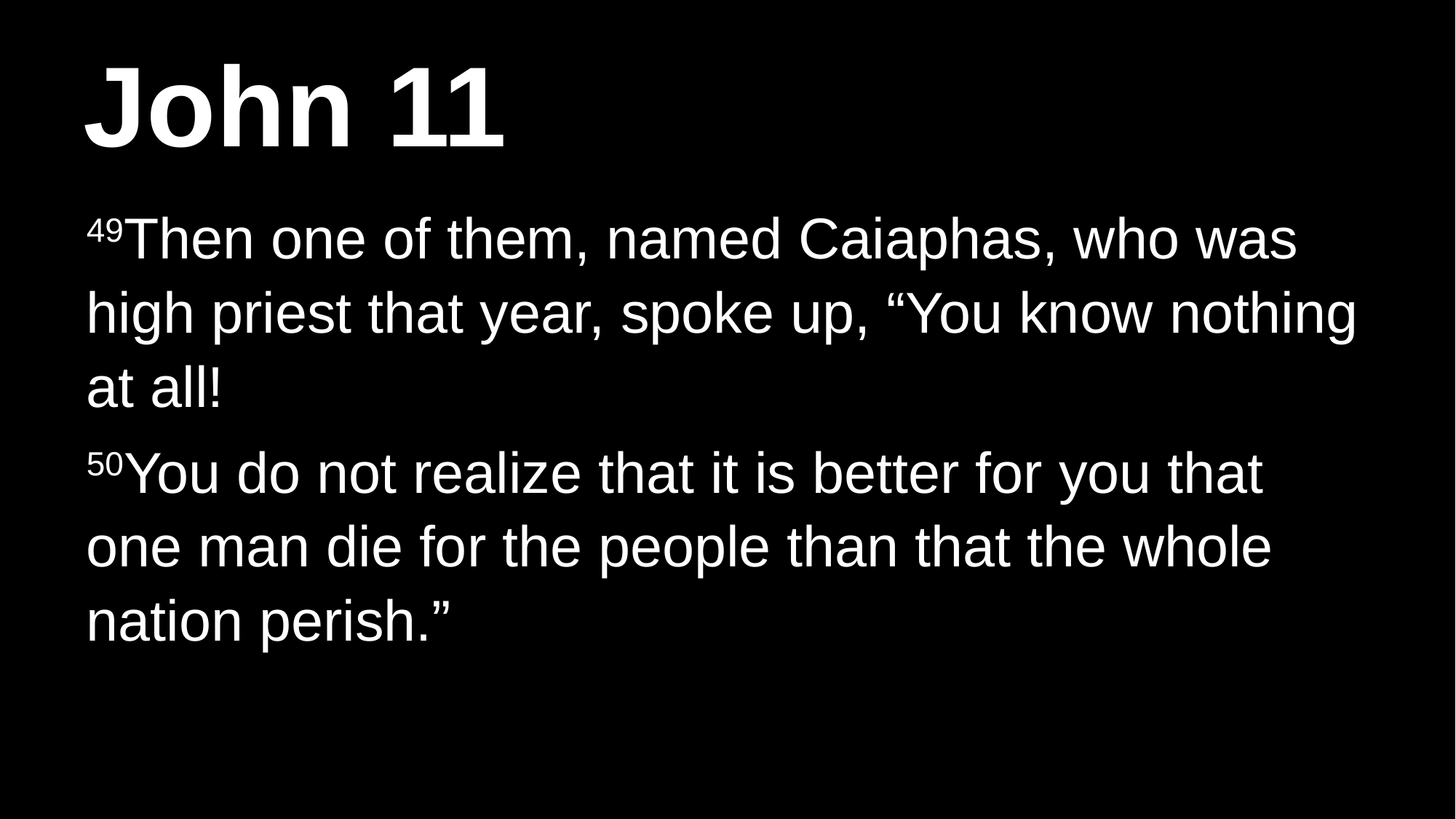

# John 11
49Then one of them, named Caiaphas, who was high priest that year, spoke up, “You know nothing at all!
50You do not realize that it is better for you that one man die for the people than that the whole nation perish.”